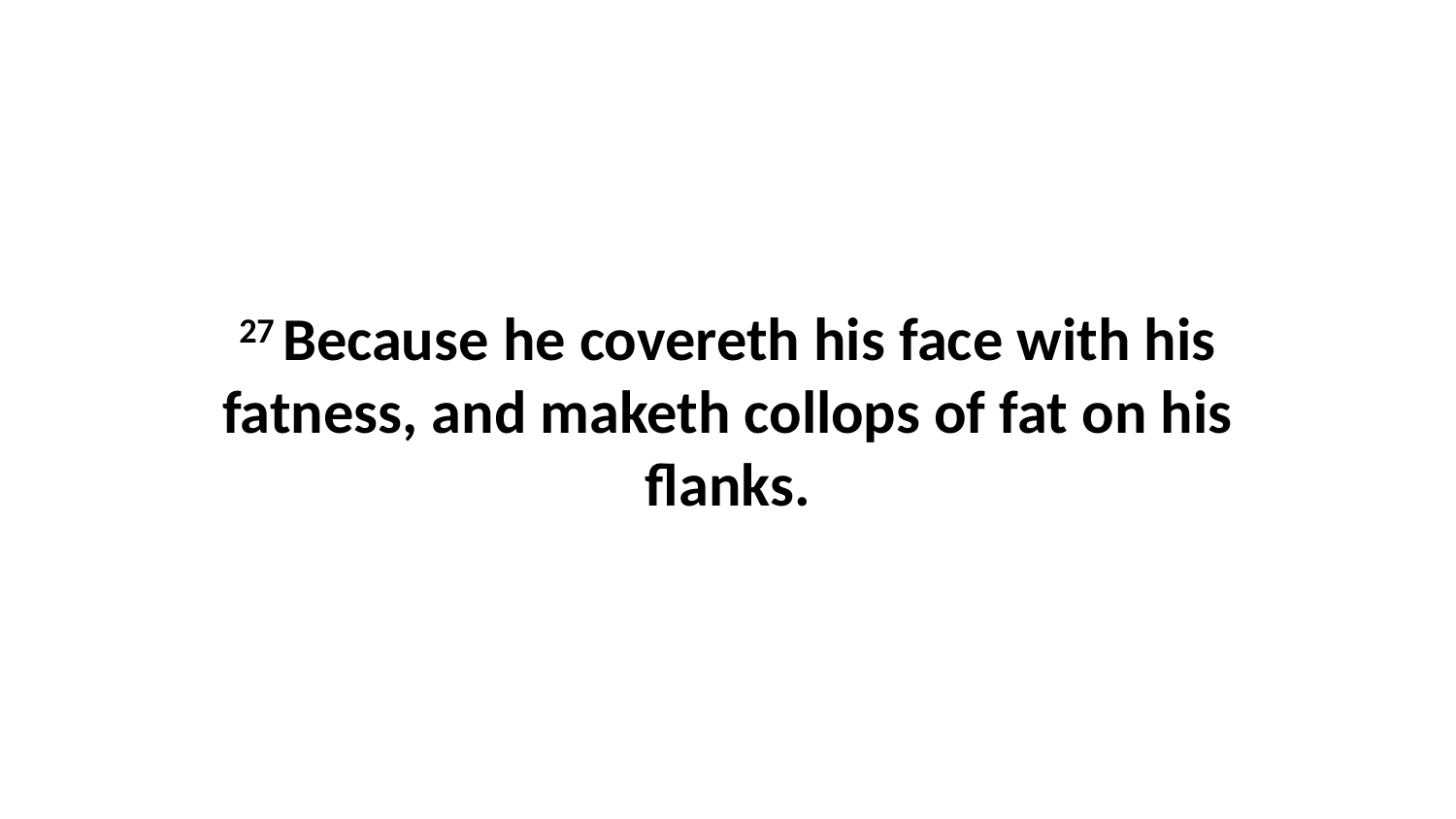

27 Because he covereth his face with his fatness, and maketh collops of fat on his flanks.